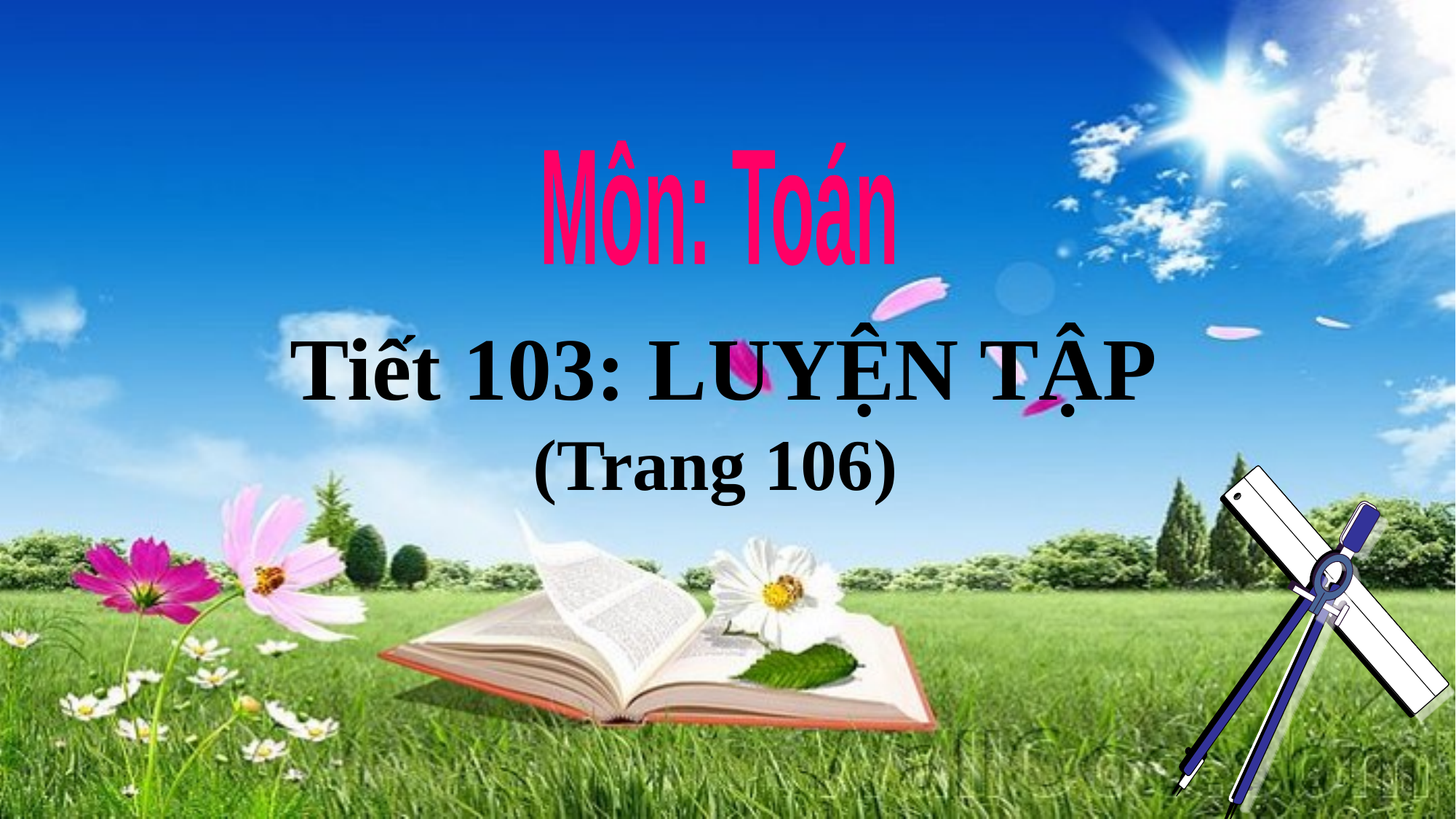

Môn: Toán
Tiết 103: LUYỆN TẬP
(Trang 106)